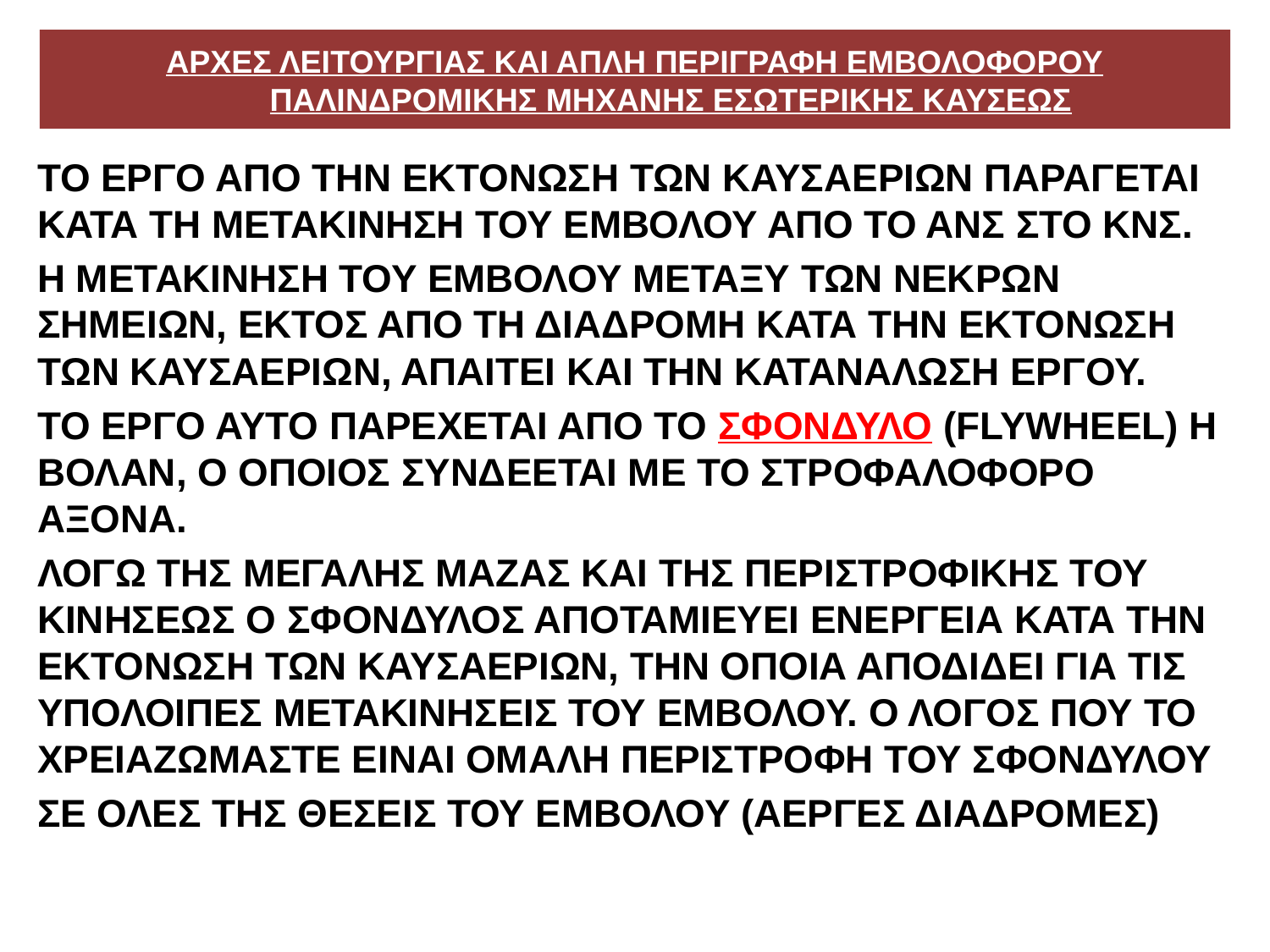

# ΑΡΧΕΣ ΛΕΙΤΟΥΡΓΙΑΣ ΚΑΙ ΑΠΛΗ ΠΕΡΙΓΡΑΦΗ ΕΜΒΟΛΟΦΟΡΟΥ ΠΑΛΙΝΔΡΟΜΙΚΗΣ ΜΗΧΑΝΗΣ ΕΣΩΤΕΡΙΚΗΣ ΚΑΥΣΕΩΣ
ΤΟ ΕΡΓΟ ΑΠΟ ΤΗΝ ΕΚΤΟΝΩΣΗ ΤΩΝ ΚΑΥΣΑΕΡΙΩΝ ΠΑΡΑΓΕΤΑΙ ΚΑΤΑ ΤΗ ΜΕΤΑΚΙΝΗΣΗ ΤΟΥ ΕΜΒΟΛΟΥ ΑΠΟ ΤΟ ΑΝΣ ΣΤΟ ΚΝΣ.
Η ΜΕΤΑΚΙΝΗΣΗ ΤΟΥ ΕΜΒΟΛΟΥ ΜΕΤΑΞΥ ΤΩΝ ΝΕΚΡΩΝ ΣΗΜΕΙΩΝ, ΕΚΤΟΣ ΑΠΟ ΤΗ ΔΙΑΔΡΟΜΗ ΚΑΤΑ ΤΗΝ ΕΚΤΟΝΩΣΗ ΤΩΝ ΚΑΥΣΑΕΡΙΩΝ, ΑΠΑΙΤΕΙ ΚΑΙ ΤΗΝ ΚΑΤΑΝΑΛΩΣΗ ΕΡΓΟΥ.
ΤΟ ΕΡΓΟ ΑΥΤΟ ΠΑΡΕΧΕΤΑΙ ΑΠΟ ΤΟ ΣΦΟΝΔΥΛΟ (FLYWHEEL) Η ΒΟΛΑΝ, Ο ΟΠΟΙΟΣ ΣΥΝΔΕΕΤΑΙ ΜΕ ΤΟ ΣΤΡΟΦΑΛΟΦΟΡΟ ΑΞΟΝΑ.
ΛΟΓΩ ΤΗΣ ΜΕΓΑΛΗΣ ΜΑΖΑΣ ΚΑΙ ΤΗΣ ΠΕΡΙΣΤΡΟΦΙΚΗΣ ΤΟΥ ΚΙΝΗΣΕΩΣ Ο ΣΦΟΝΔΥΛΟΣ ΑΠΟΤΑΜΙΕΥΕΙ ΕΝΕΡΓΕΙΑ ΚΑΤΑ ΤΗΝ ΕΚΤΟΝΩΣΗ ΤΩΝ ΚΑΥΣΑΕΡΙΩΝ, ΤΗΝ ΟΠΟΙΑ ΑΠΟΔΙΔΕΙ ΓΙΑ ΤΙΣ ΥΠΟΛΟΙΠΕΣ ΜΕΤΑΚΙΝΗΣΕΙΣ ΤΟΥ ΕΜΒΟΛΟΥ. Ο ΛΟΓΟΣ ΠΟΥ ΤΟ ΧΡΕΙΑΖΩΜΑΣΤΕ ΕΙΝΑΙ ΟΜΑΛΗ ΠΕΡΙΣΤΡΟΦΗ ΤΟΥ ΣΦΟΝΔΥΛΟΥ
ΣΕ ΟΛΕΣ ΤΗΣ ΘΕΣΕΙΣ ΤΟΥ ΕΜΒΟΛΟΥ (ΑΕΡΓΕΣ ΔΙΑΔΡΟΜΕΣ)